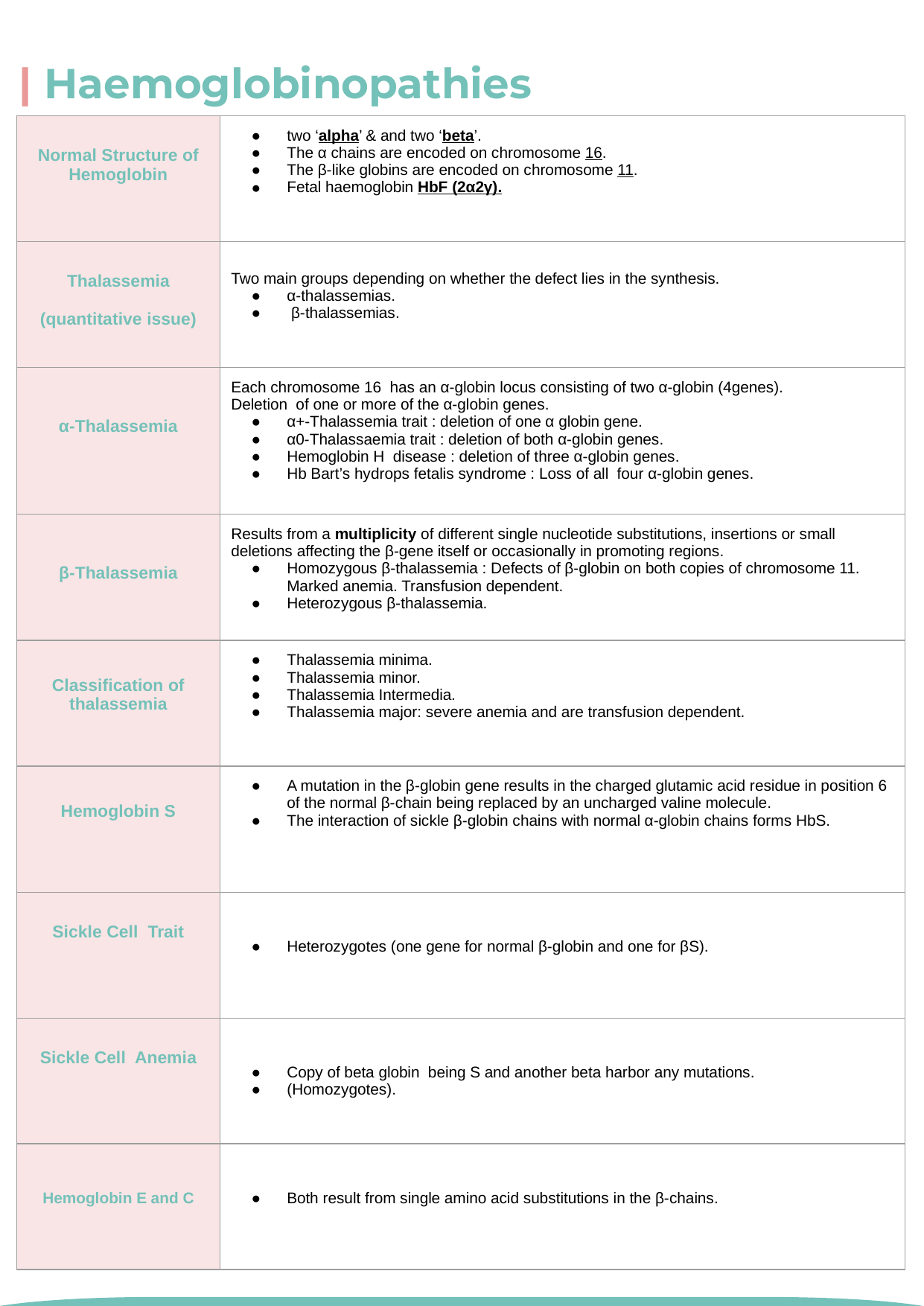

| Haemoglobinopathies
| Normal Structure of Hemoglobin | two ‘alpha’ & and two ‘beta’. The α chains are encoded on chromosome 16. The β-like globins are encoded on chromosome 11. Fetal haemoglobin HbF (2α2γ). |
| --- | --- |
| Thalassemia (quantitative issue) | Two main groups depending on whether the defect lies in the synthesis. α-thalassemias. β-thalassemias. |
| α-Thalassemia | Each chromosome 16 has an α-globin locus consisting of two α-globin (4genes). Deletion of one or more of the α-globin genes. α+-Thalassemia trait : deletion of one α globin gene. α0-Thalassaemia trait : deletion of both α-globin genes. Hemoglobin H disease : deletion of three α-globin genes. Hb Bart’s hydrops fetalis syndrome : Loss of all four α-globin genes. |
| β-Thalassemia | Results from a multiplicity of different single nucleotide substitutions, insertions or small deletions affecting the β-gene itself or occasionally in promoting regions. Homozygous β-thalassemia : Defects of β-globin on both copies of chromosome 11. Marked anemia. Transfusion dependent. Heterozygous β-thalassemia. |
| Classification of thalassemia | Thalassemia minima. Thalassemia minor. Thalassemia Intermedia. Thalassemia major: severe anemia and are transfusion dependent. |
| Hemoglobin S | A mutation in the β-globin gene results in the charged glutamic acid residue in position 6 of the normal β-chain being replaced by an uncharged valine molecule. The interaction of sickle β-globin chains with normal α-globin chains forms HbS. |
| Sickle Cell Trait | Heterozygotes (one gene for normal β-globin and one for βS). |
| Sickle Cell Anemia | Copy of beta globin being S and another beta harbor any mutations. (Homozygotes). |
| Hemoglobin E and C | Both result from single amino acid substitutions in the β-chains. |